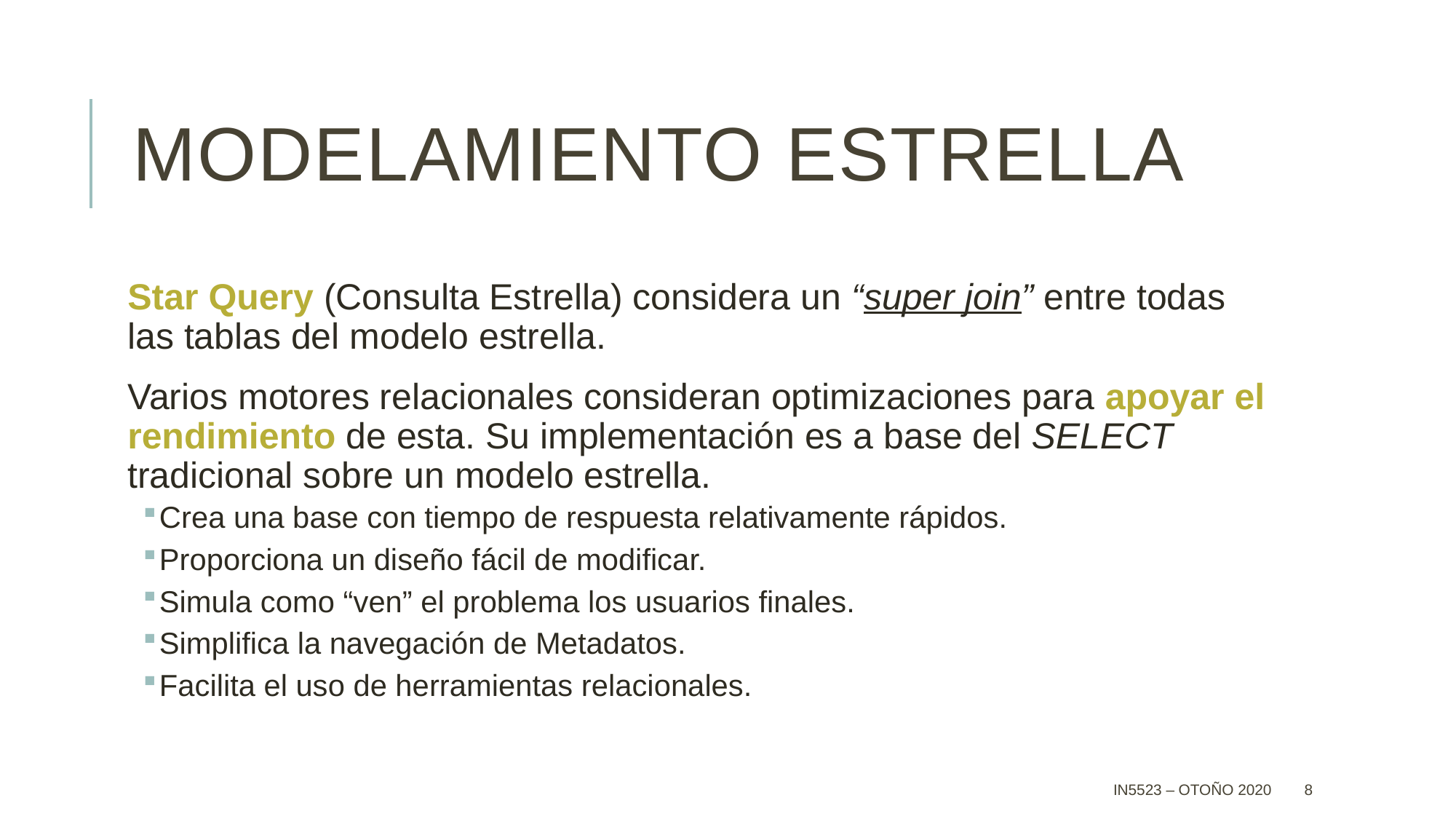

# Modelamiento Estrella
Star Query (Consulta Estrella) considera un “super join” entre todas las tablas del modelo estrella.
Varios motores relacionales consideran optimizaciones para apoyar el rendimiento de esta. Su implementación es a base del SELECT tradicional sobre un modelo estrella.
Crea una base con tiempo de respuesta relativamente rápidos.
Proporciona un diseño fácil de modificar.
Simula como “ven” el problema los usuarios finales.
Simplifica la navegación de Metadatos.
Facilita el uso de herramientas relacionales.
IN5523 – Otoño 2020
8